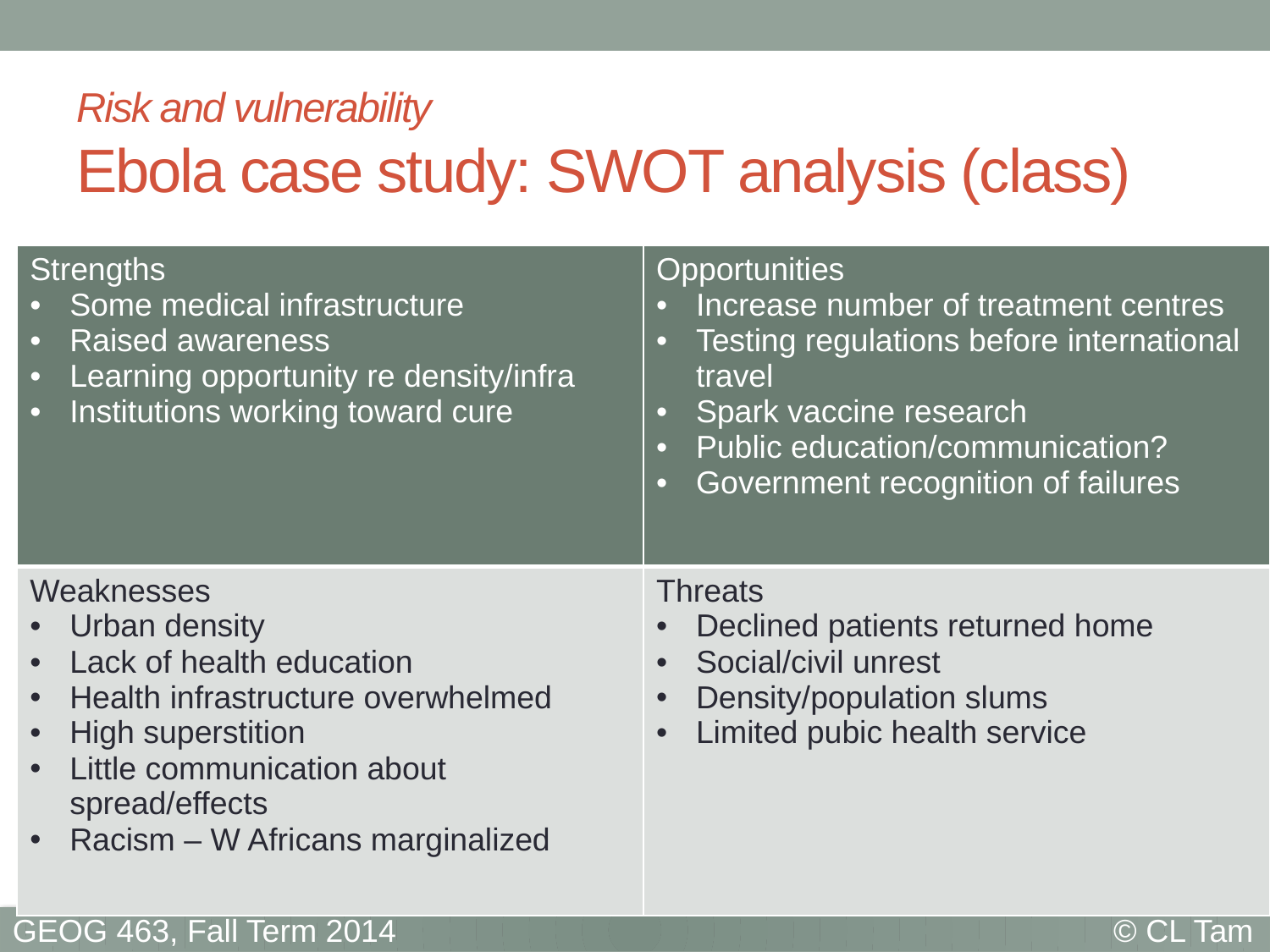

# Risk and vulnerability Ebola case study: SWOT analysis (class)

| Strengths Some medical infrastructure Raised awareness Learning opportunity re density/infra Institutions working toward cure | Opportunities Increase number of treatment centres Testing regulations before international travel Spark vaccine research Public education/communication? Government recognition of failures |
| --- | --- |
| Weaknesses Urban density Lack of health education Health infrastructure overwhelmed High superstition Little communication about spread/effects Racism – W Africans marginalized | Threats Declined patients returned home Social/civil unrest Density/population slums Limited pubic health service |